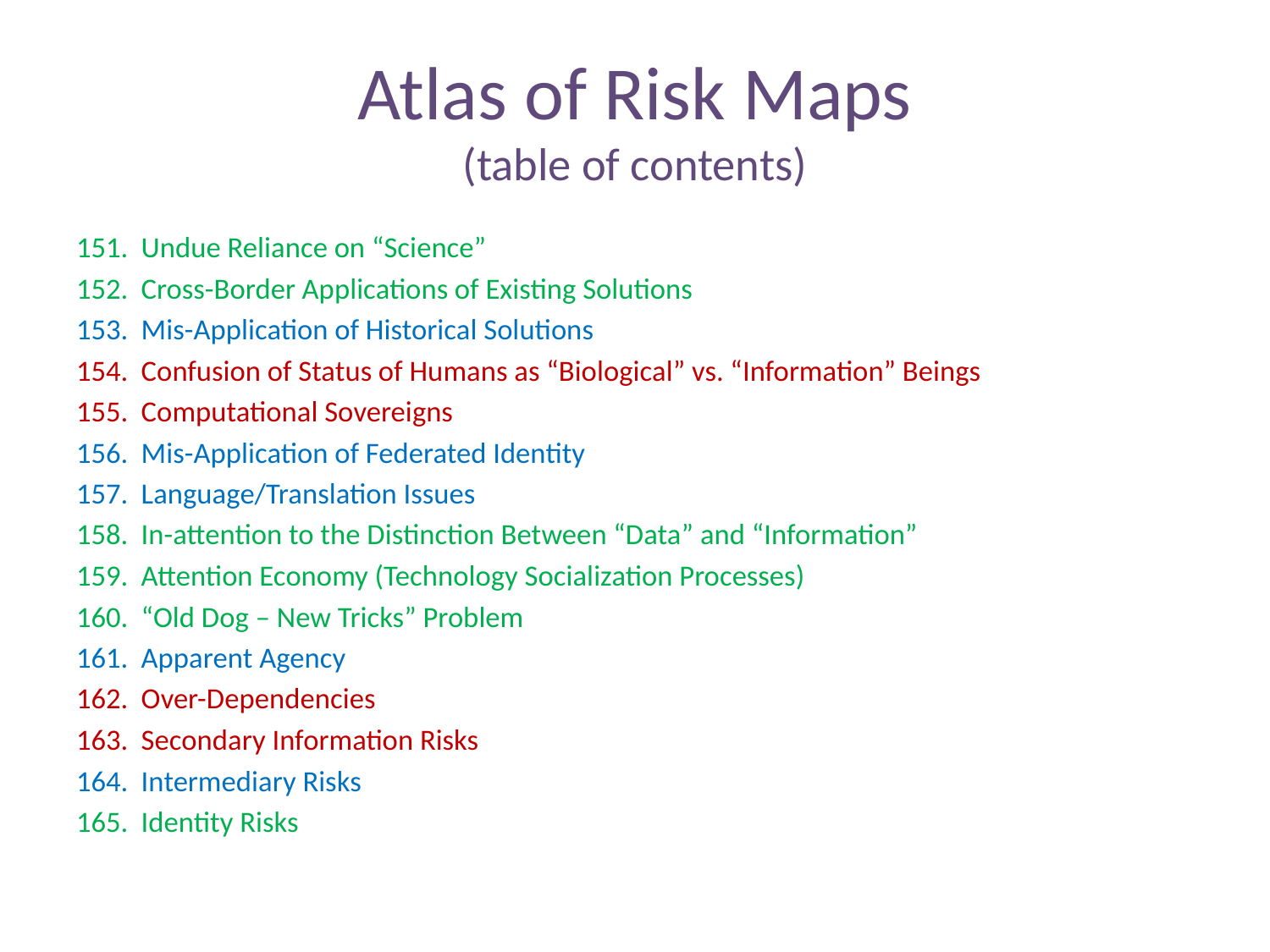

# Atlas of Risk Maps (table of contents)
151.  Undue Reliance on “Science”
152.  Cross-Border Applications of Existing Solutions
153.  Mis-Application of Historical Solutions
154.  Confusion of Status of Humans as “Biological” vs. “Information” Beings
155.  Computational Sovereigns
156.  Mis-Application of Federated Identity
157.  Language/Translation Issues
158.  In-attention to the Distinction Between “Data” and “Information”
159.  Attention Economy (Technology Socialization Processes)
160.  “Old Dog – New Tricks” Problem
161.  Apparent Agency
162.  Over-Dependencies
163.  Secondary Information Risks
164.  Intermediary Risks
165.  Identity Risks